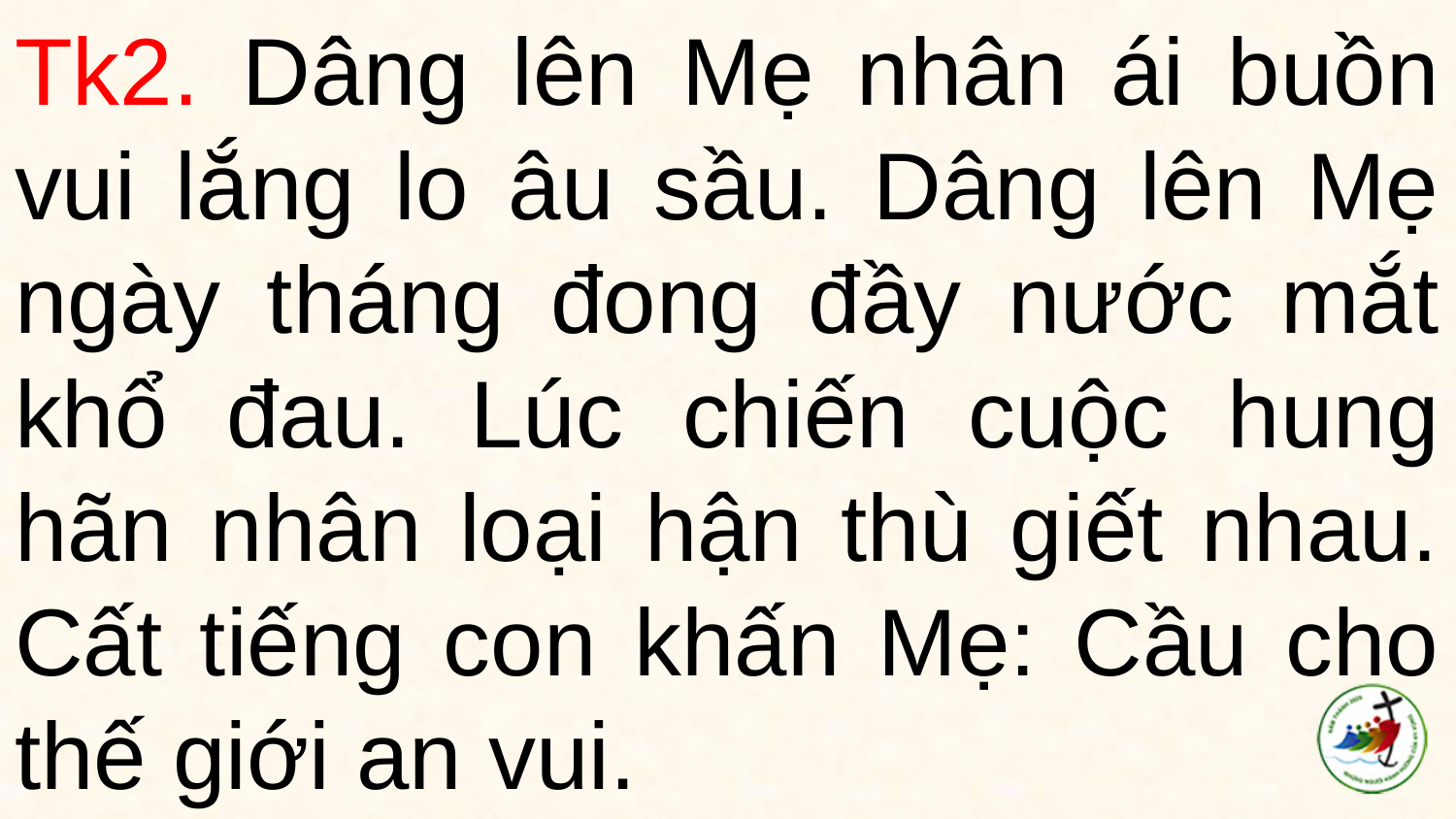

# Tk2. Dâng lên Mẹ nhân ái buồn vui lắng lo âu sầu. Dâng lên Mẹ ngày tháng đong đầy nước mắt khổ đau. Lúc chiến cuộc hung hãn nhân loại hận thù giết nhau. Cất tiếng con khấn Mẹ: Cầu cho thế giới an vui.